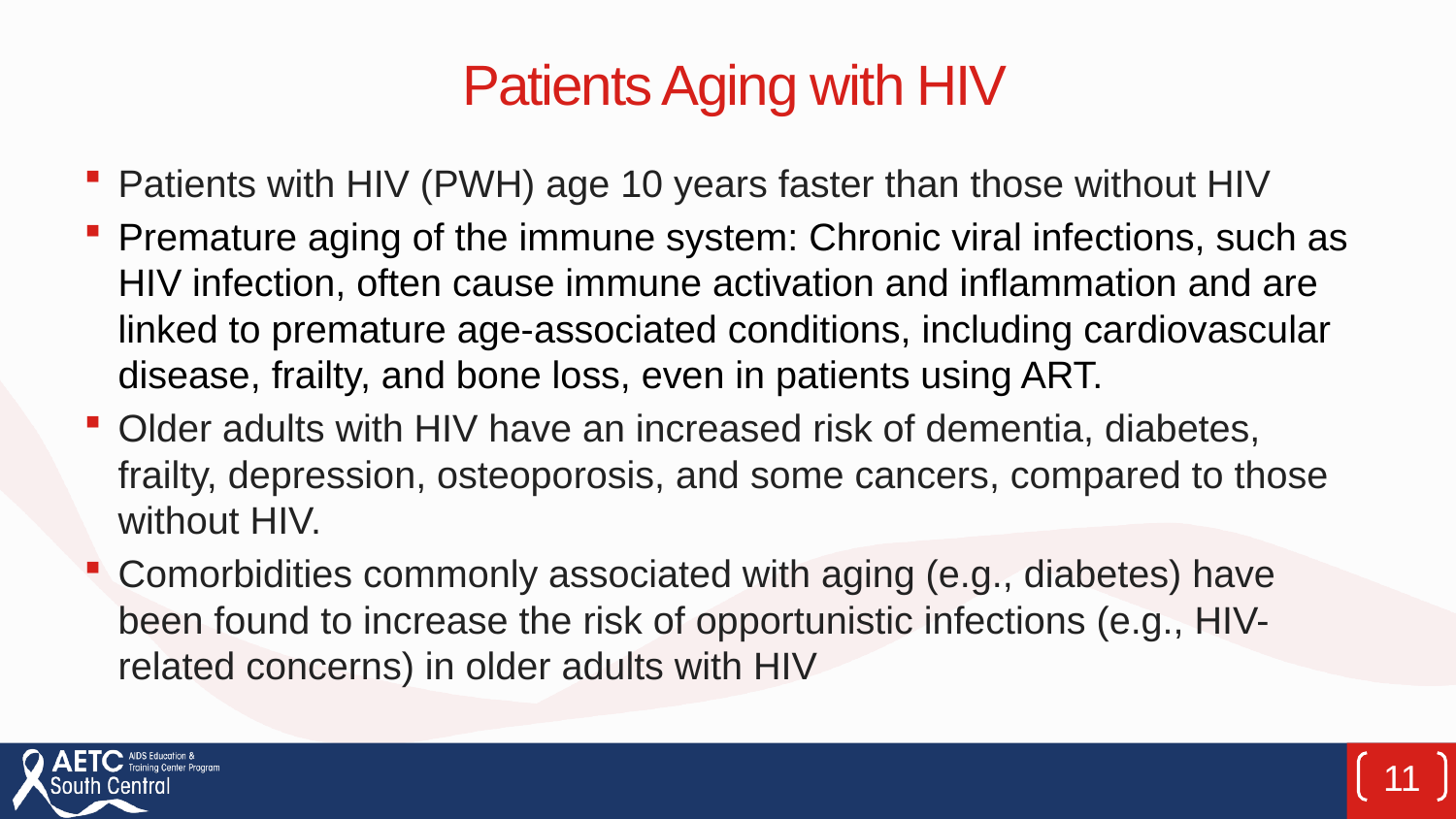

# Patients Aging with HIV
Patients with HIV (PWH) age 10 years faster than those without HIV
Premature aging of the immune system: Chronic viral infections, such as HIV infection, often cause immune activation and inflammation and are linked to premature age-associated conditions, including cardiovascular disease, frailty, and bone loss, even in patients using ART.
Older adults with HIV have an increased risk of dementia, diabetes, frailty, depression, osteoporosis, and some cancers, compared to those without HIV.
Comorbidities commonly associated with aging (e.g., diabetes) have been found to increase the risk of opportunistic infections (e.g., HIV-related concerns) in older adults with HIV

11